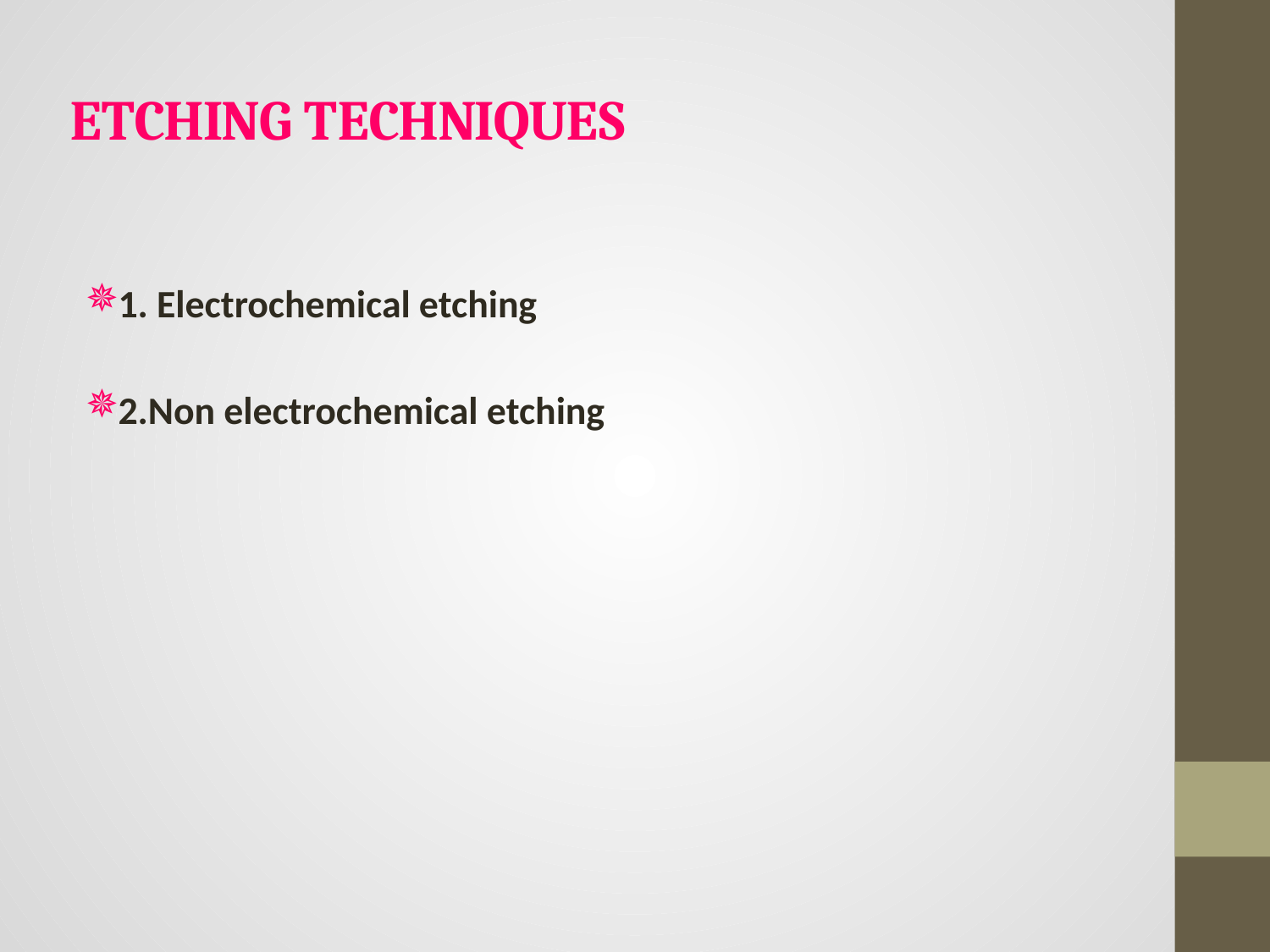

# ETCHING TECHNIQUES
1. Electrochemical etching
2.Non electrochemical etching